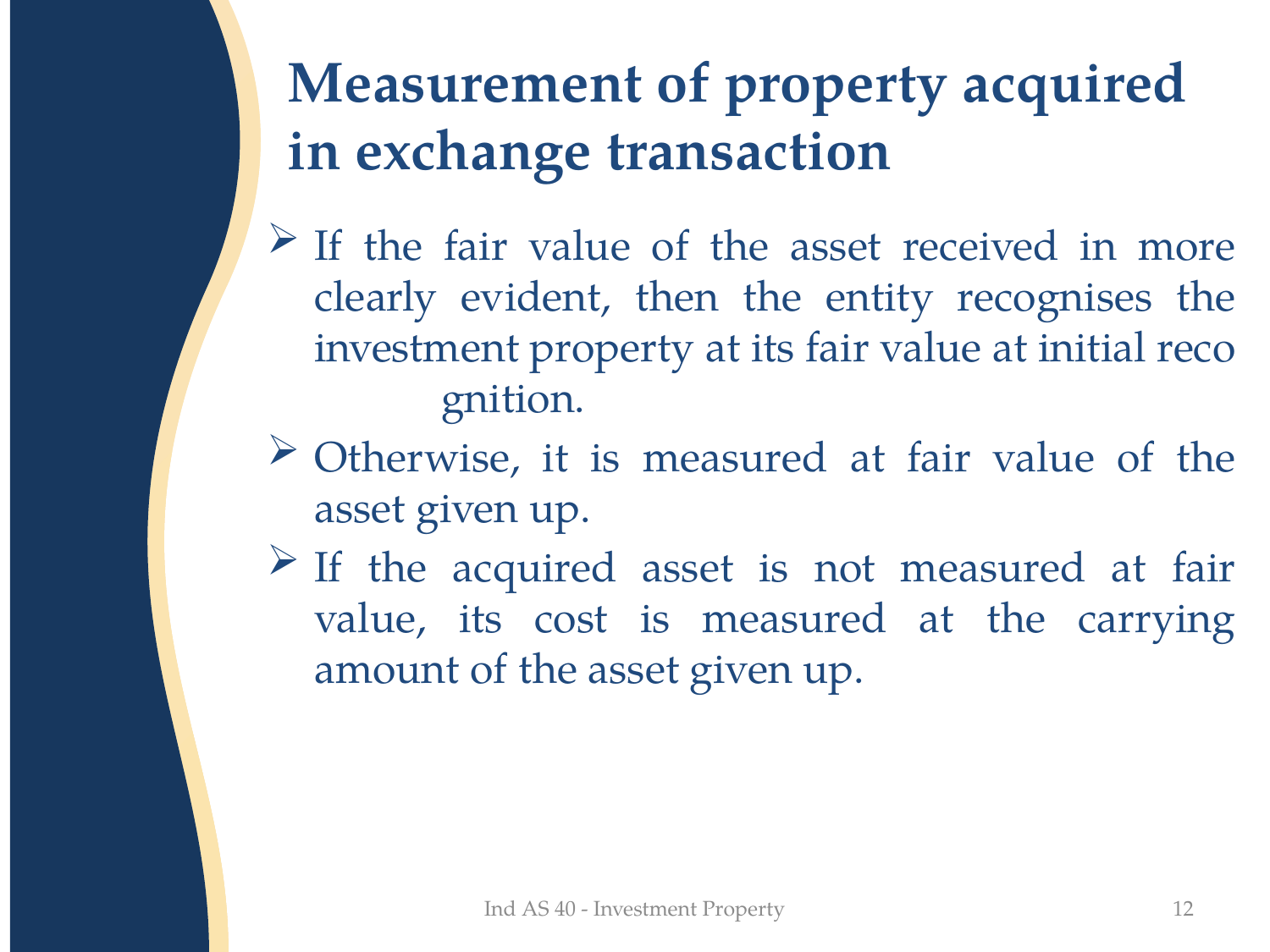

# Measurement of property acquired in exchange transaction
If the fair value of the asset received in more clearly evident, then the entity recognises the investment property at its fair value at initial reco	gnition.
Otherwise, it is measured at fair value of the asset given up.
If the acquired asset is not measured at fair value, its cost is measured at the carrying amount of the asset given up.

Ind AS 40 - Investment Property
12